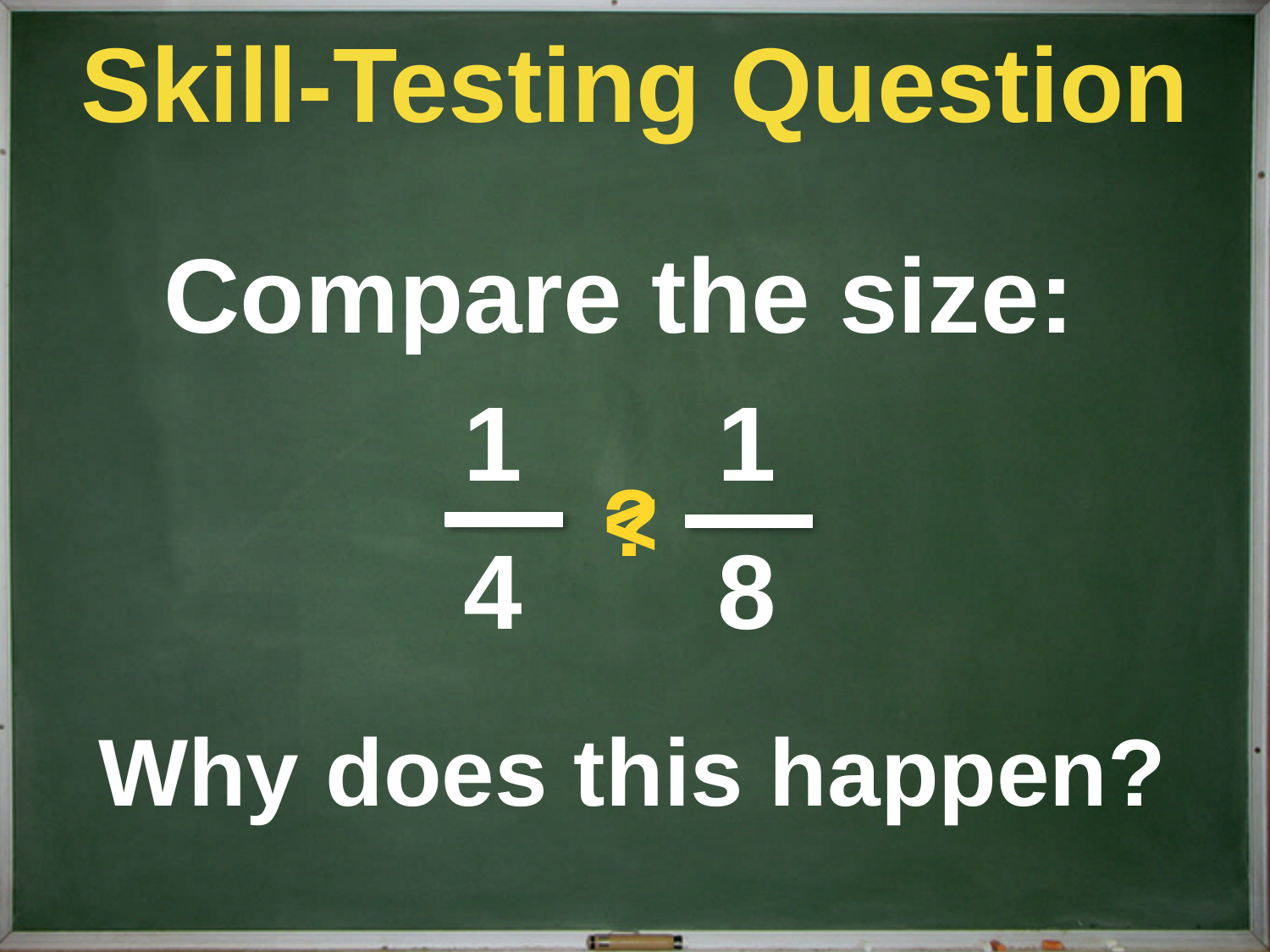

# Skill-Testing Question

Compare the size:
1		1
4		8
?
<

Why does this happen?